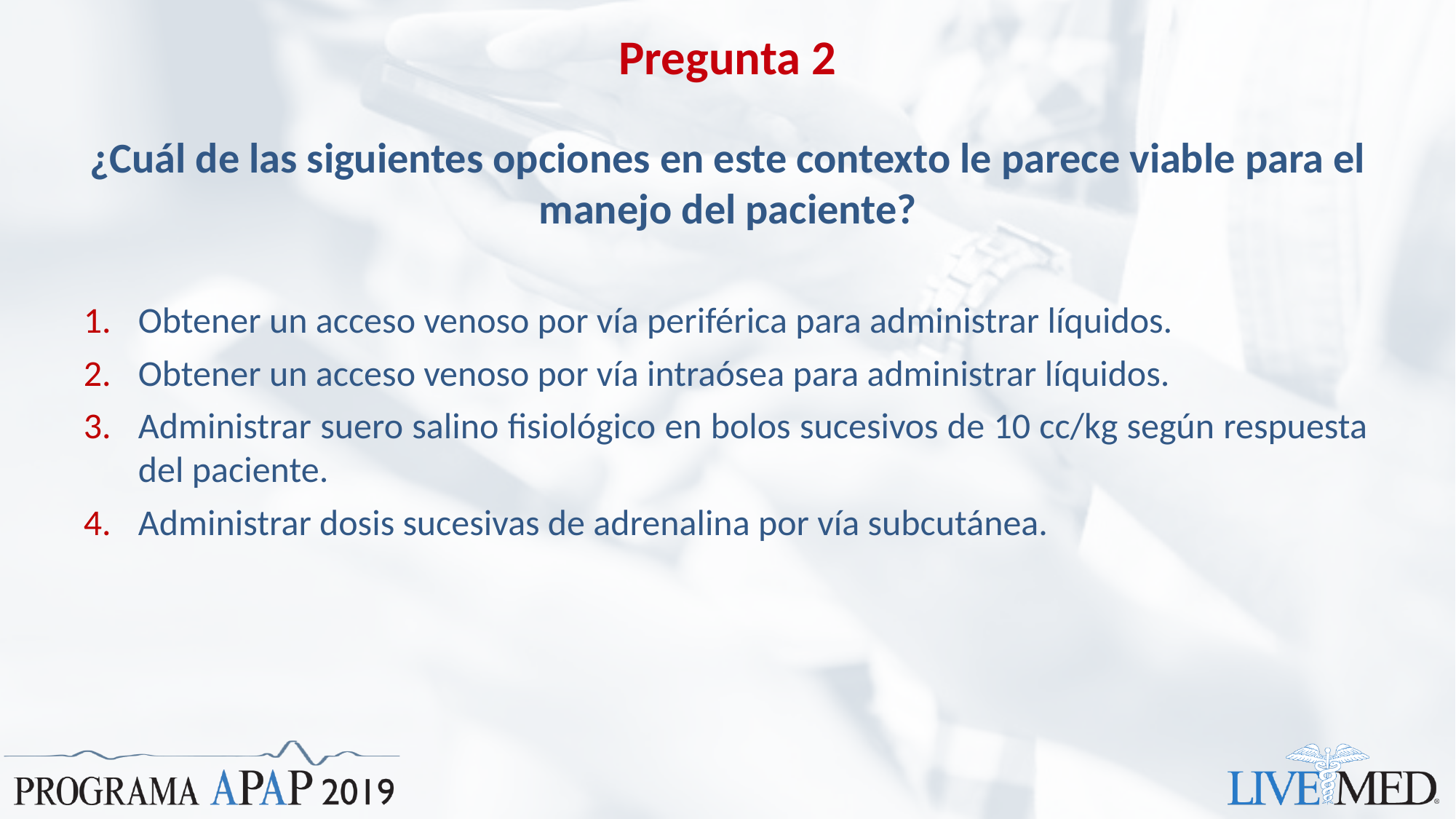

# Pregunta 2
¿Cuál de las siguientes opciones en este contexto le parece viable para el manejo del paciente?
Obtener un acceso venoso por vía periférica para administrar líquidos.
Obtener un acceso venoso por vía intraósea para administrar líquidos.
Administrar suero salino fisiológico en bolos sucesivos de 10 cc/kg según respuesta del paciente.
Administrar dosis sucesivas de adrenalina por vía subcutánea.